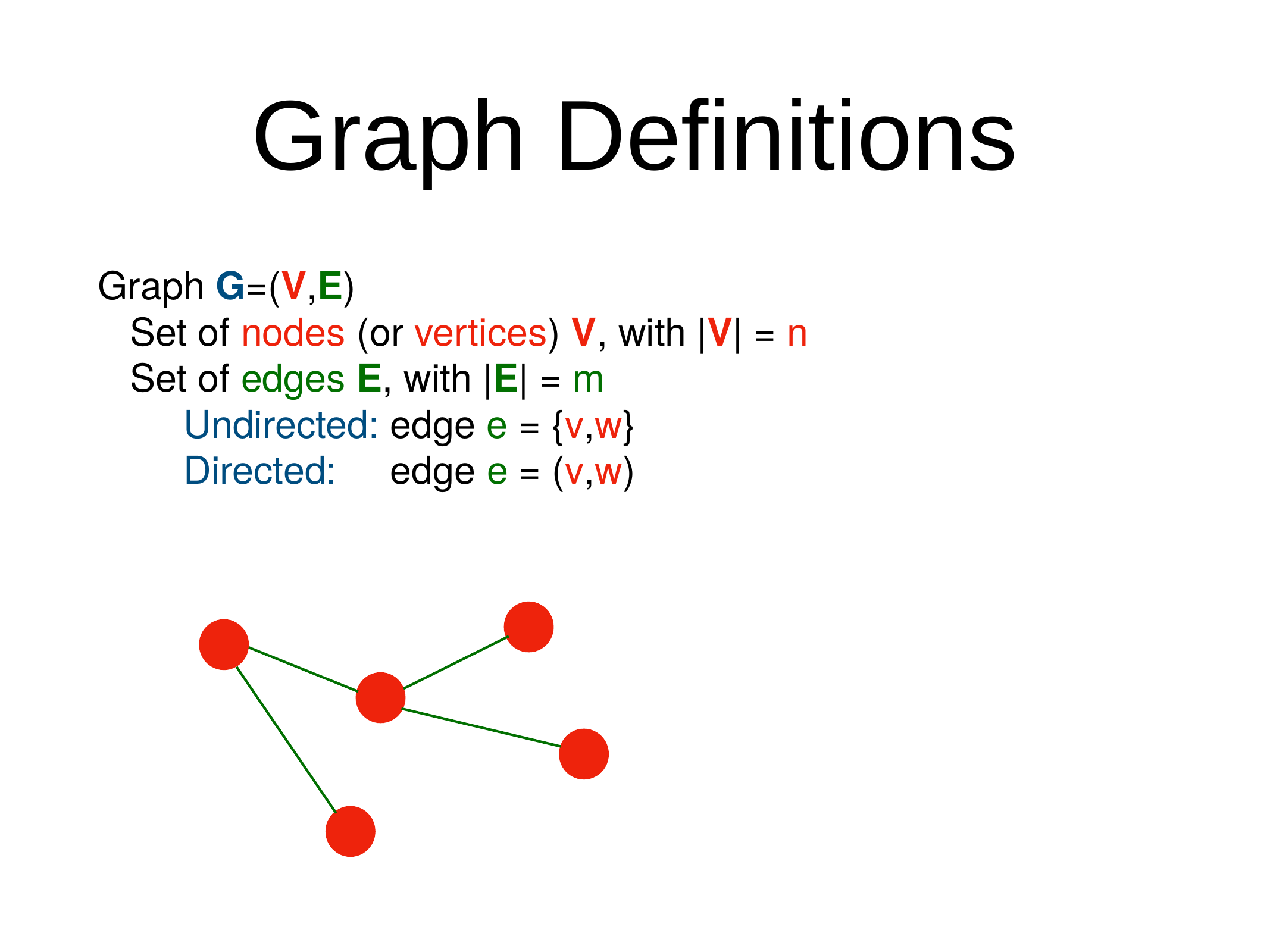

# Graph Definitions
Graph G=(V,E)
   Set of nodes (or vertices) V, with |V| = n
   Set of edges E, with |E| = m
        Undirected: edge e = {v,w}
        Directed:     edge e = (v,w)